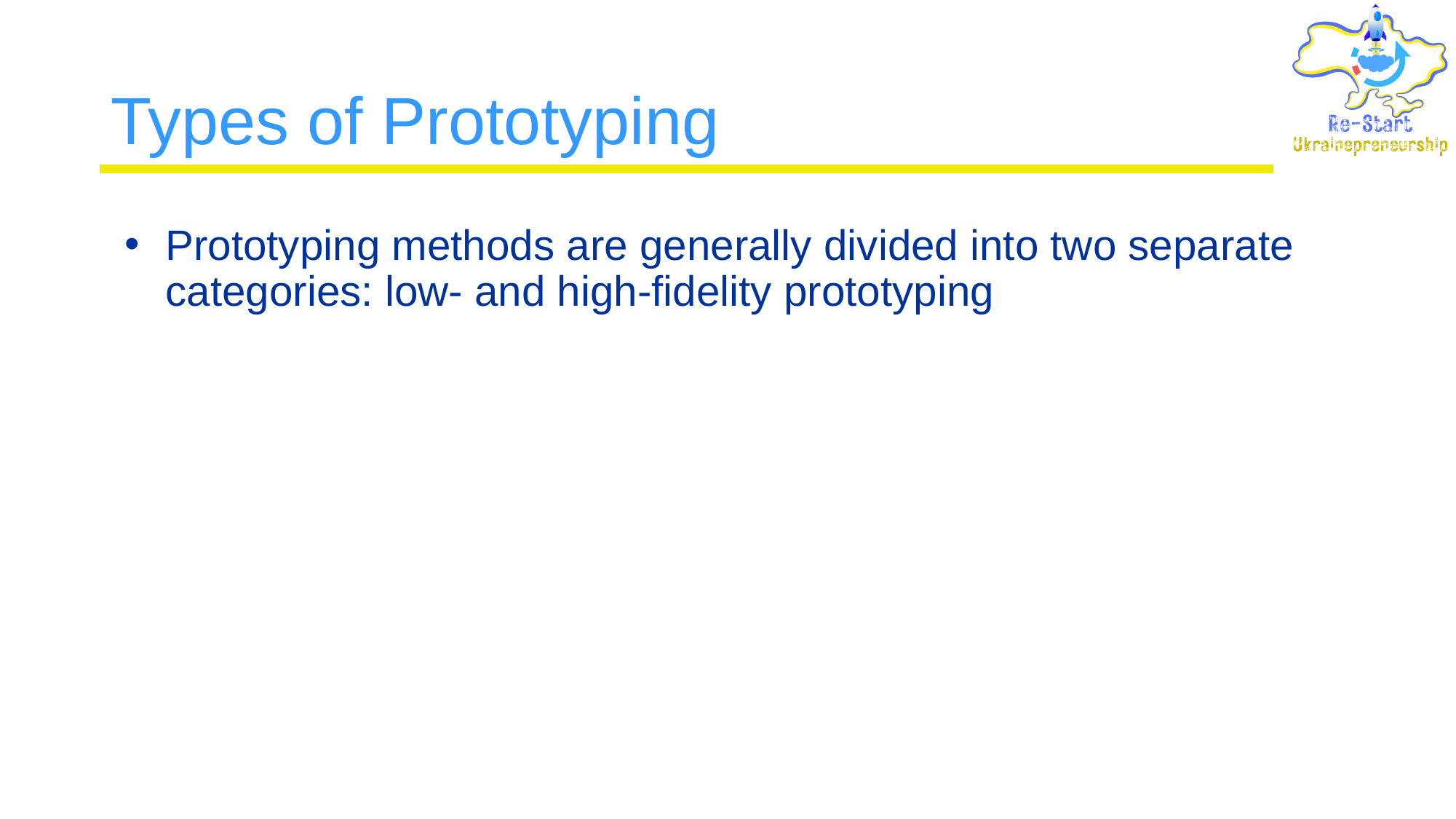

# Types of Prototyping
Prototyping methods are generally divided into two separate categories: low- and high-fidelity prototyping